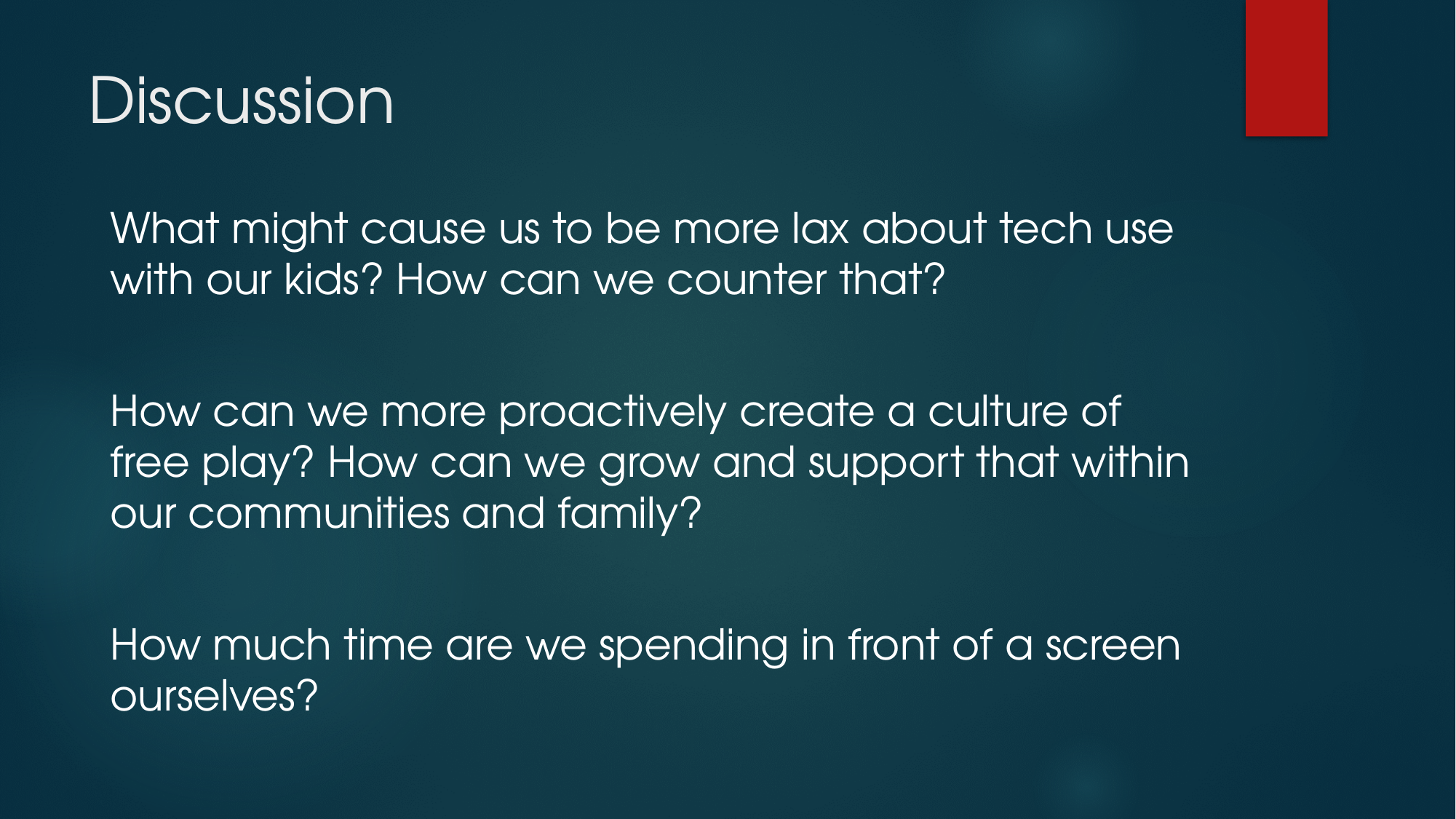

# Discussion
What might cause us to be more lax about tech use with our kids? How can we counter that?

How can we more proactively create a culture of free play? How can we grow and support that within our communities and family?

How much time are we spending in front of a screen ourselves?